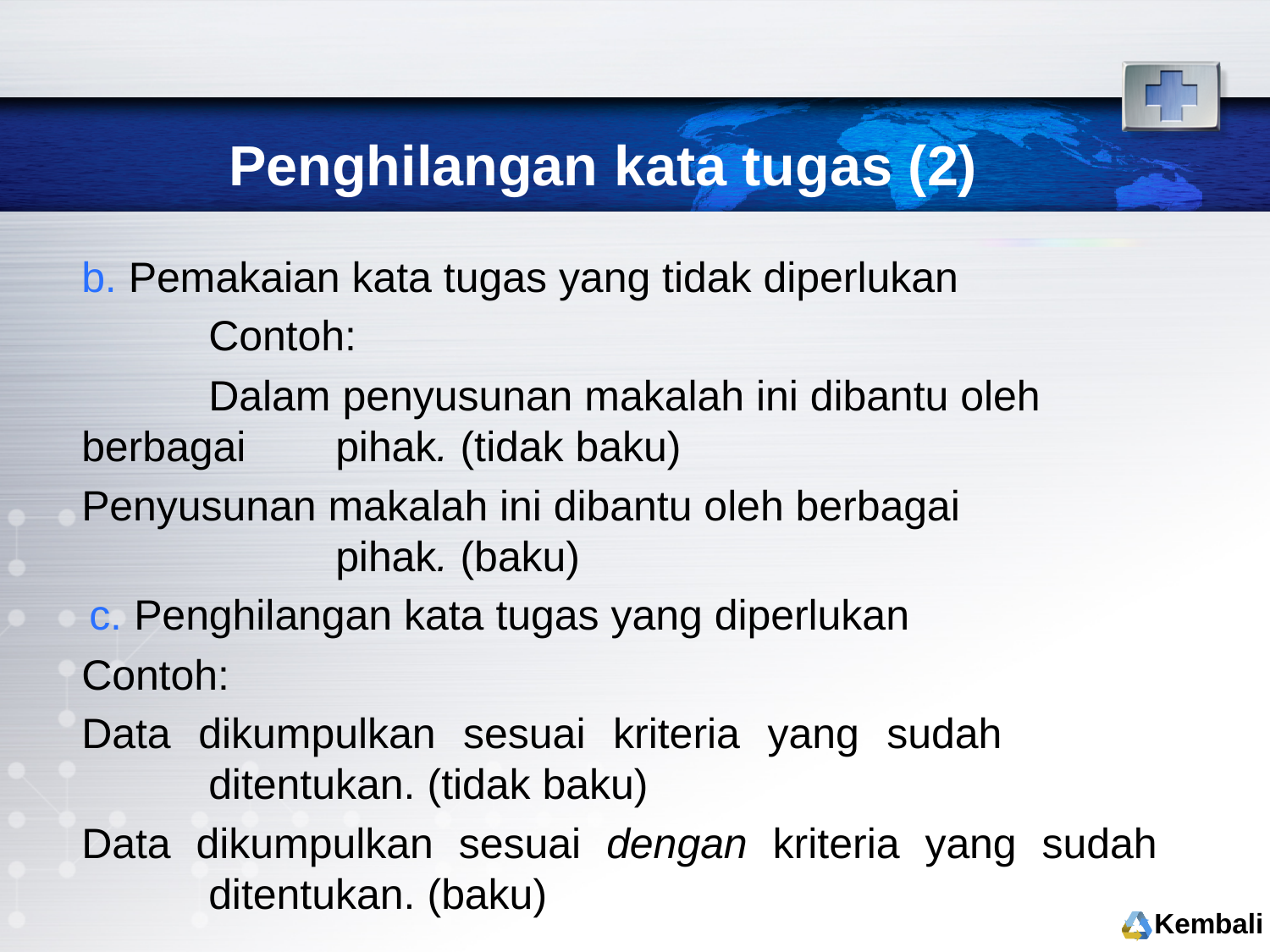

# Penghilangan kata tugas (2)
 Pemakaian kata tugas yang tidak diperlukan
		Contoh:
		Dalam penyusunan makalah ini dibantu oleh berbagai 	pihak. (tidak baku)
	Penyusunan makalah ini dibantu oleh berbagai 			pihak. (baku)
  c. Penghilangan kata tugas yang diperlukan
	Contoh:
	Data dikumpulkan sesuai kriteria yang sudah 			ditentukan. (tidak baku)
	Data dikumpulkan sesuai dengan kriteria yang sudah 		ditentukan. (baku)
Kembali